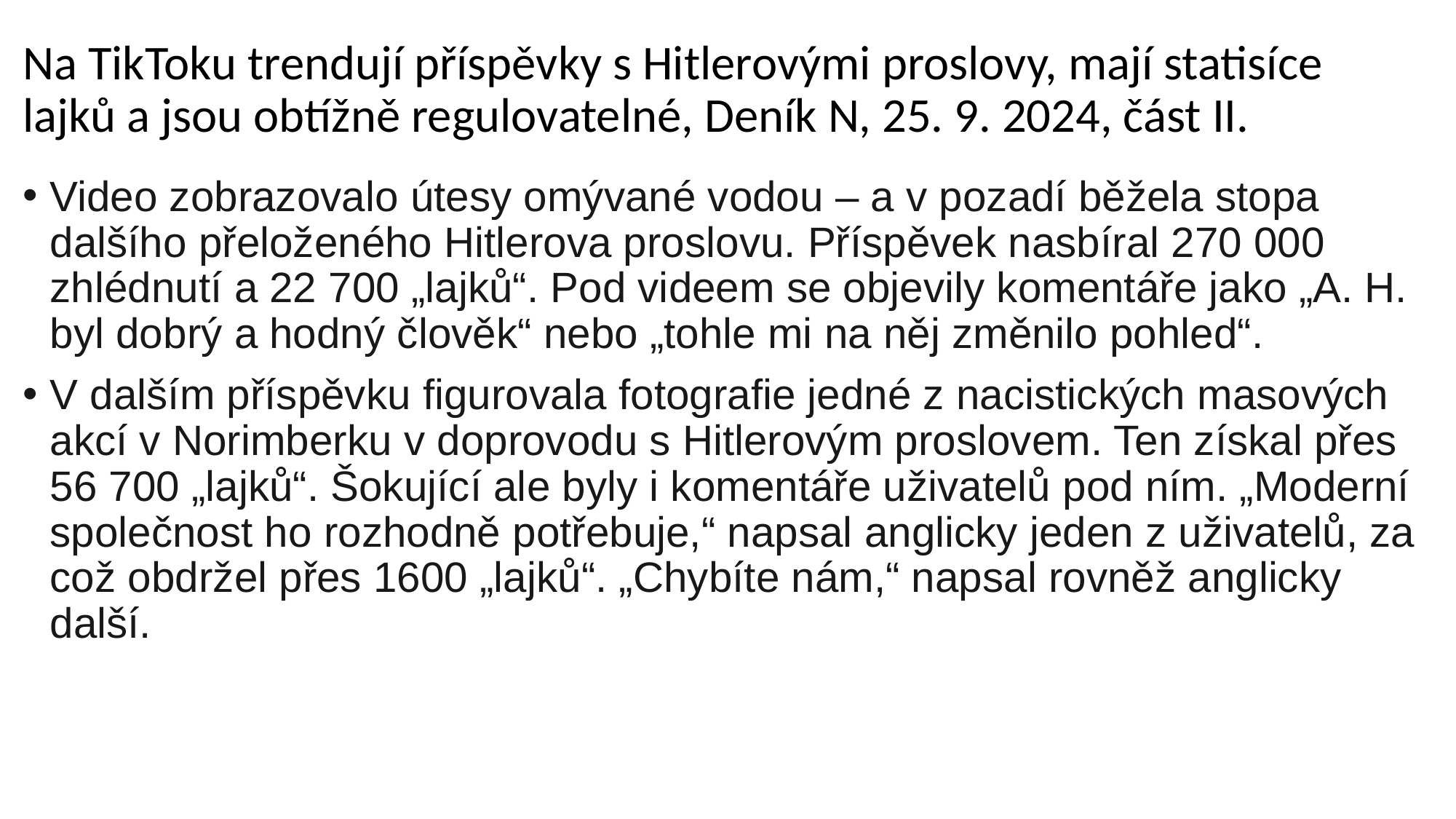

# Na TikToku trendují příspěvky s Hitlerovými proslovy, mají statisíce lajků a jsou obtížně regulovatelné, Deník N, 25. 9. 2024, část II.
Video zobrazovalo útesy omývané vodou – a v pozadí běžela stopa dalšího přeloženého Hitlerova proslovu. Příspěvek nasbíral 270 000 zhlédnutí a 22 700 „lajků“. Pod videem se objevily komentáře jako „A. H. byl dobrý a hodný člověk“ nebo „tohle mi na něj změnilo pohled“.
V dalším příspěvku figurovala fotografie jedné z nacistických masových akcí v Norimberku v doprovodu s Hitlerovým proslovem. Ten získal přes 56 700 „lajků“. Šokující ale byly i komentáře uživatelů pod ním. „Moderní společnost ho rozhodně potřebuje,“ napsal anglicky jeden z uživatelů, za což obdržel přes 1600 „lajků“. „Chybíte nám,“ napsal rovněž anglicky další.